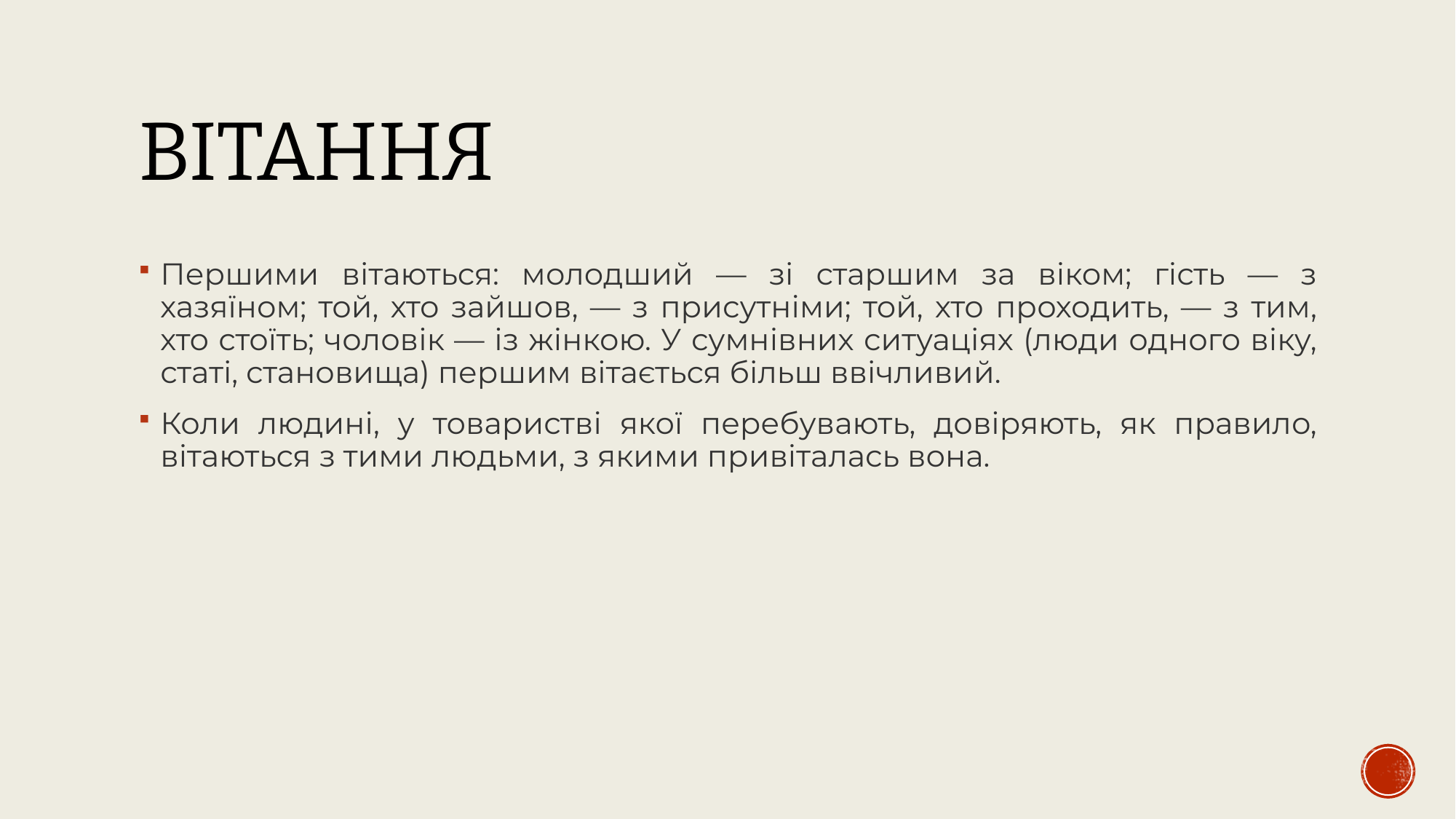

# ВІТАННЯ
Першими вітаються: молодший — зі старшим за віком; гість — з хазяїном; той, хто зайшов, — з присутніми; той, хто проходить, — з тим, хто стоїть; чоловік — із жінкою. У сумнівних ситуаціях (люди одного віку, статі, становища) першим вітається більш ввічливий.
Коли людині, у товаристві якої перебувають, довіряють, як правило, вітаються з тими людьми, з якими привіталась вона.